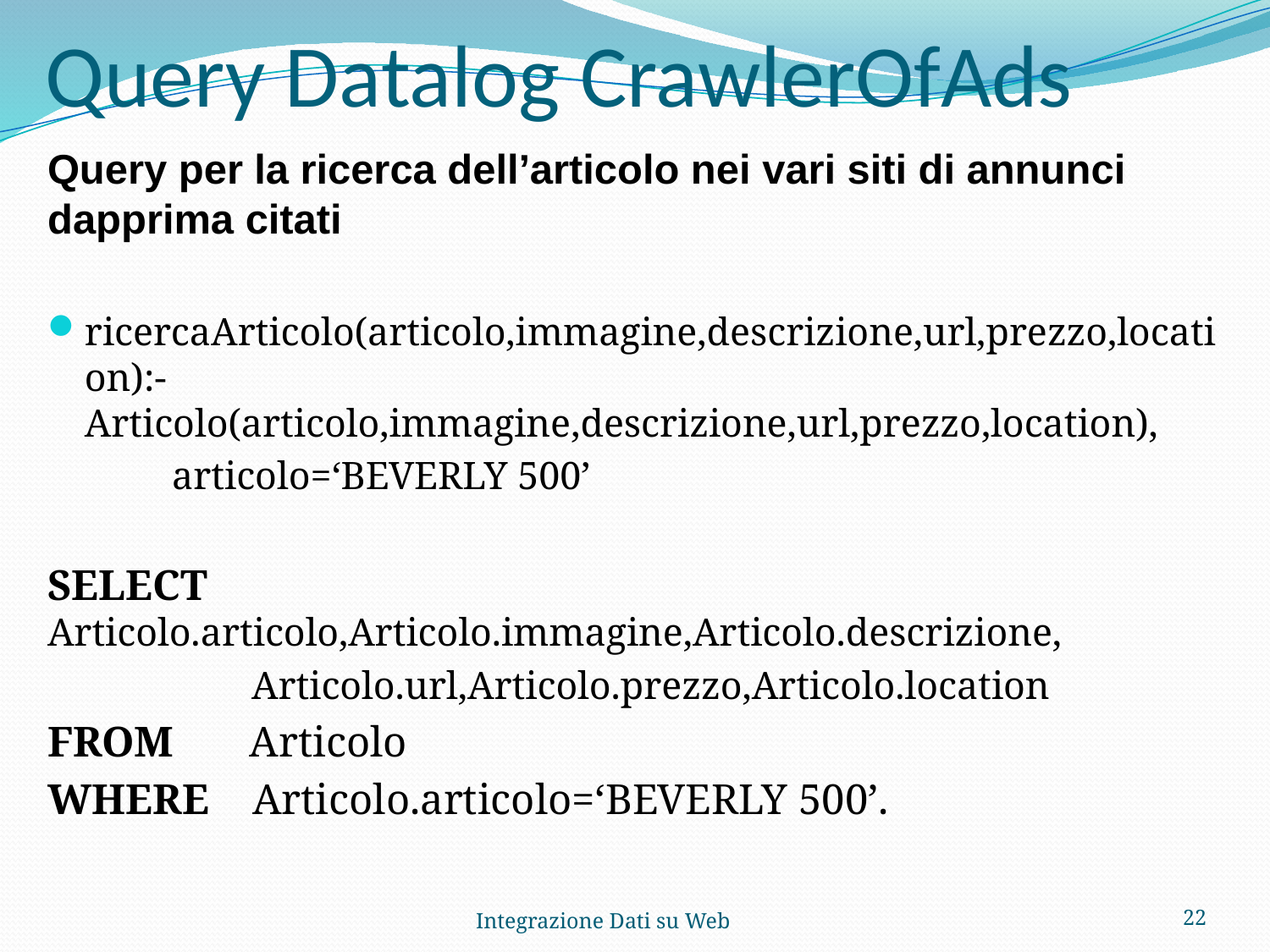

# Query Datalog CrawlerOfAds
Query per la ricerca dell’articolo nei vari siti di annunci dapprima citati

ricercaArticolo(articolo,immagine,descrizione,url,prezzo,location):- 	Articolo(articolo,immagine,descrizione,url,prezzo,location),
						articolo=‘BEVERLY 500’

SELECT     Articolo.articolo,Articolo.immagine,Articolo.descrizione,
	        Articolo.url,Articolo.prezzo,Articolo.location
FROM       Articolo
WHERE    Articolo.articolo=‘BEVERLY 500’.

Integrazione Dati su Web
22